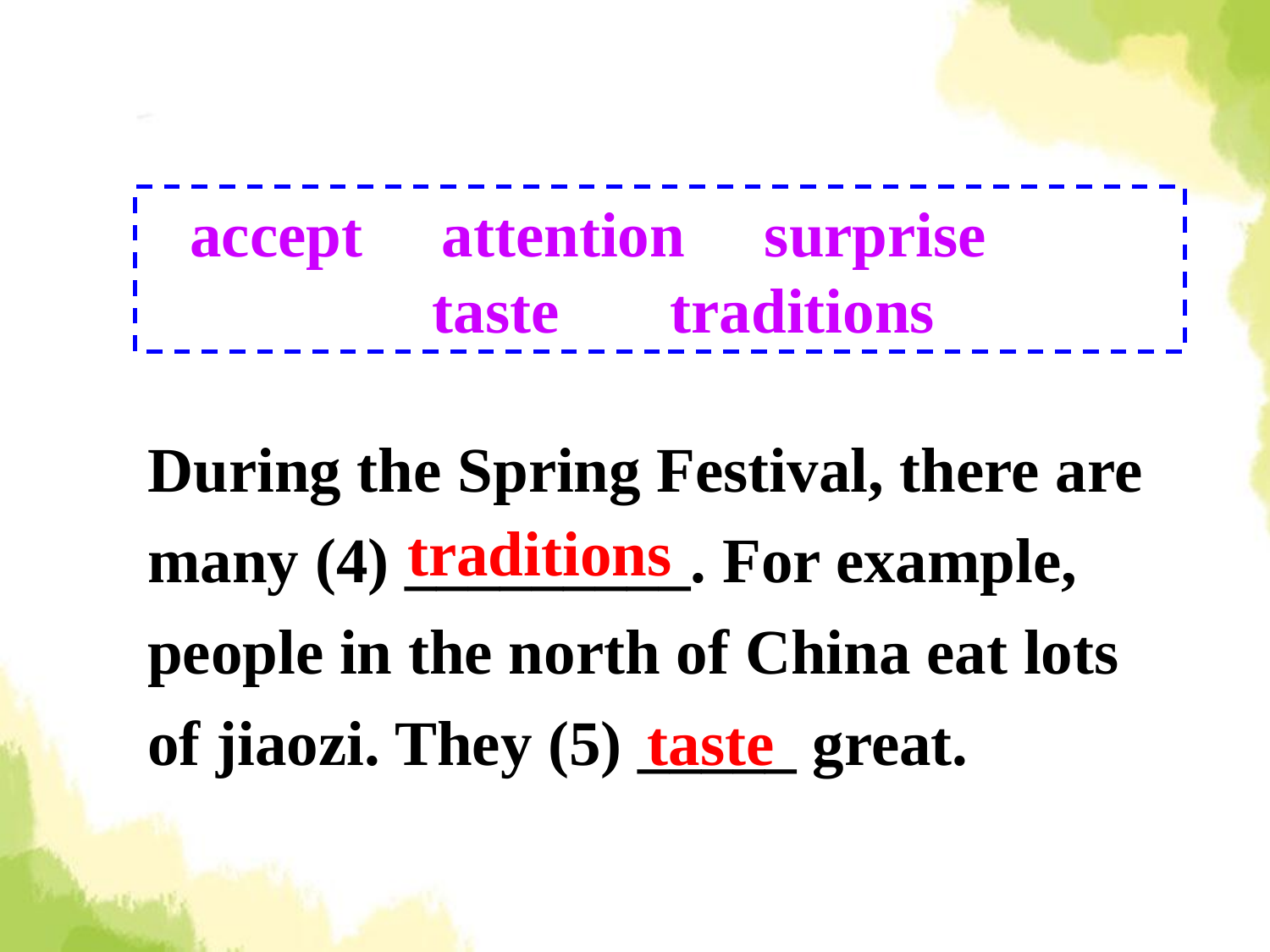

accept     attention     surprise          taste       traditions
During the Spring Festival, there are many (4) _________. For example, people in the north of China eat lots of jiaozi. They (5) _____ great.
traditions
taste